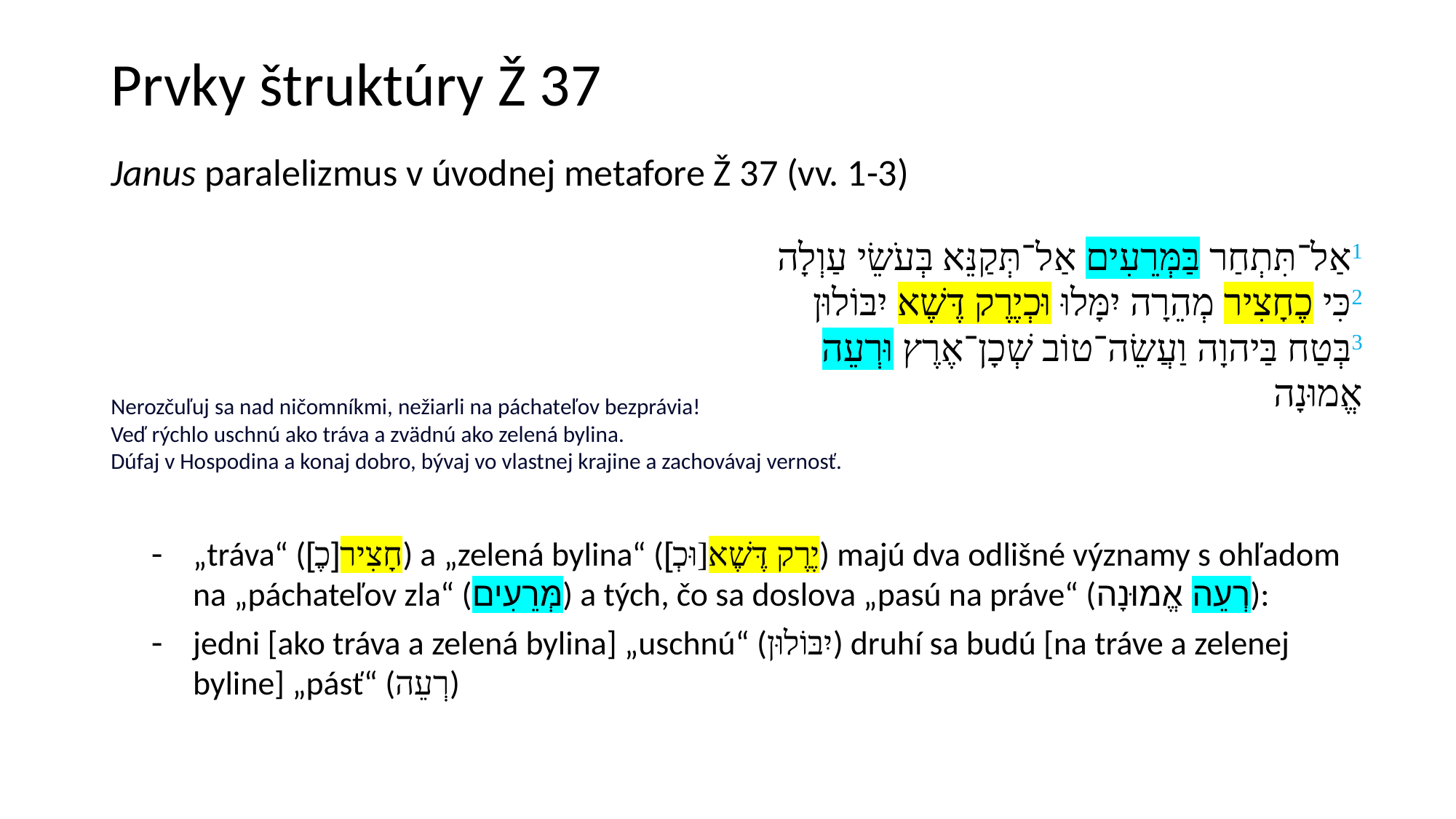

# Prvky štruktúry Ž 37
Janus paralelizmus v úvodnej metafore Ž 37 (vv. 1-3)
1אַל־תִּתְחַר בַּמְּרֵעִים אַל־תְּקַנֵּא בְּעֹשֵׂי עַוְלָה
2כִּי כֶחָצִיר מְהֵרָה יִמָּלוּ וּכְיֶרֶק דֶּשֶׁא יִבּוֹלוּן
3בְּטַח בַּיהוָה וַעֲשֵׂה־טוֹב שְׁכָן־אֶרֶץ וּרְעֵה אֱמוּנָה
Nerozčuľuj sa nad ničomníkmi, nežiarli na páchateľov bezprávia!
Veď rýchlo uschnú ako tráva a zvädnú ako zelená bylina.
Dúfaj v Hospodina a konaj dobro, bývaj vo vlastnej krajine a zachovávaj vernosť.
„tráva“ (חָצִיר[כֶ]) a „zelená bylina“ (יֶרֶק דֶּשֶׁא[וּכְ]) majú dva odlišné významy s ohľadom na „páchateľov zla“ (מְּרֵעִים) a tých, čo sa doslova „pasú na práve“ (רְעֵה אֱמוּנָה):
jedni [ako tráva a zelená bylina] „uschnú“ (יִבּוֹלוּן) druhí sa budú [na tráve a zelenej byline] „pásť“ (רְעֵה)